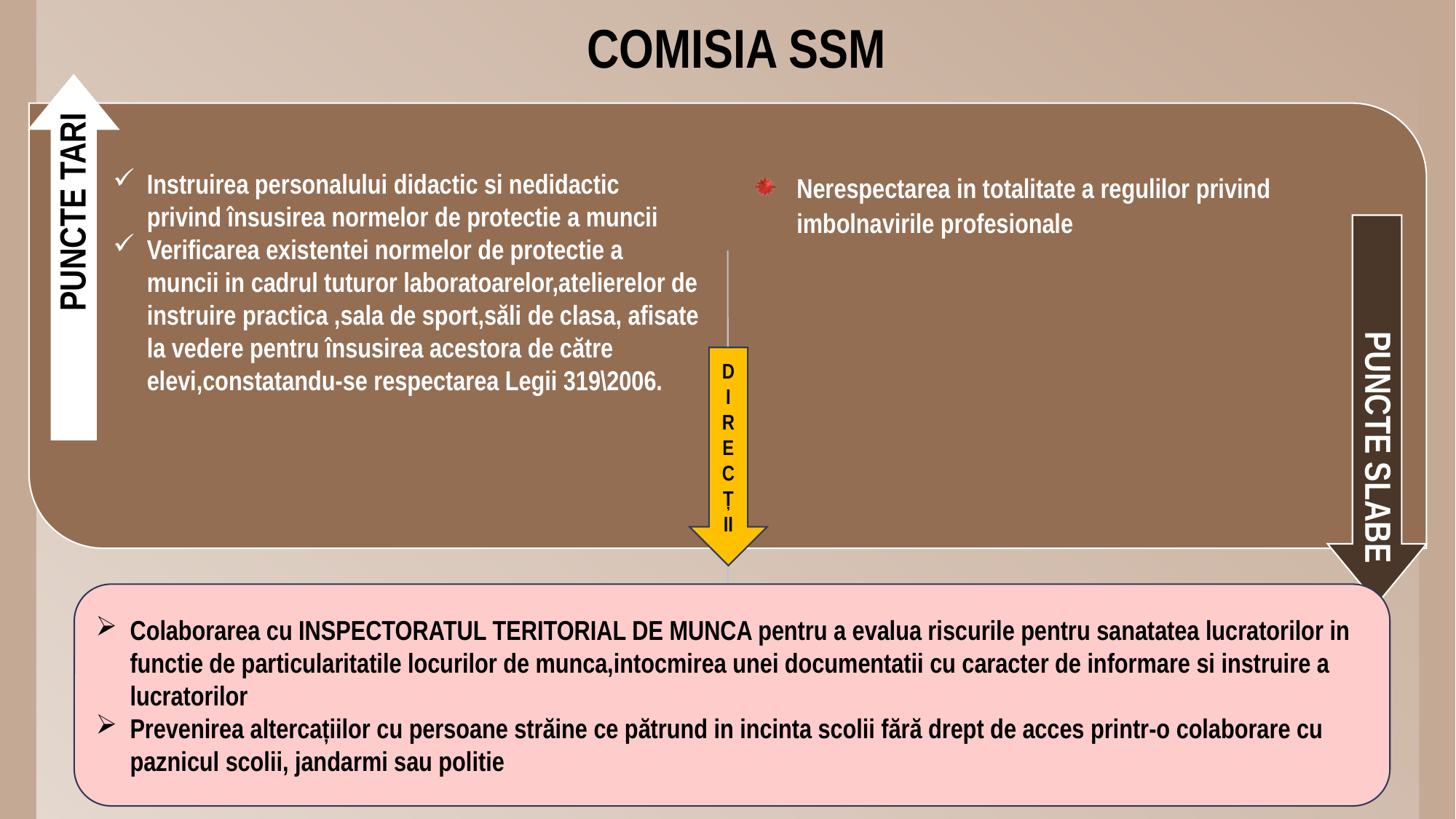

# COMISIA SSM

PUNCTE TARI
PUNCTE SLABE
Instruirea personalului didactic si nedidactic privind însusirea normelor de protectie a muncii
Verificarea existentei normelor de protectie a muncii in cadrul tuturor laboratoarelor,atelierelor de instruire practica ,sala de sport,săli de clasa, afisate la vedere pentru însusirea acestora de către elevi,constatandu-se respectarea Legii 319\2006.
Nerespectarea in totalitate a regulilor privind imbolnavirile profesionale
DIRECȚ
II
Colaborarea cu INSPECTORATUL TERITORIAL DE MUNCA pentru a evalua riscurile pentru sanatatea lucratorilor in functie de particularitatile locurilor de munca,intocmirea unei documentatii cu caracter de informare si instruire a lucratorilor
Prevenirea altercațiilor cu persoane străine ce pătrund in incinta scolii fără drept de acces printr-o colaborare cu paznicul scolii, jandarmi sau politie